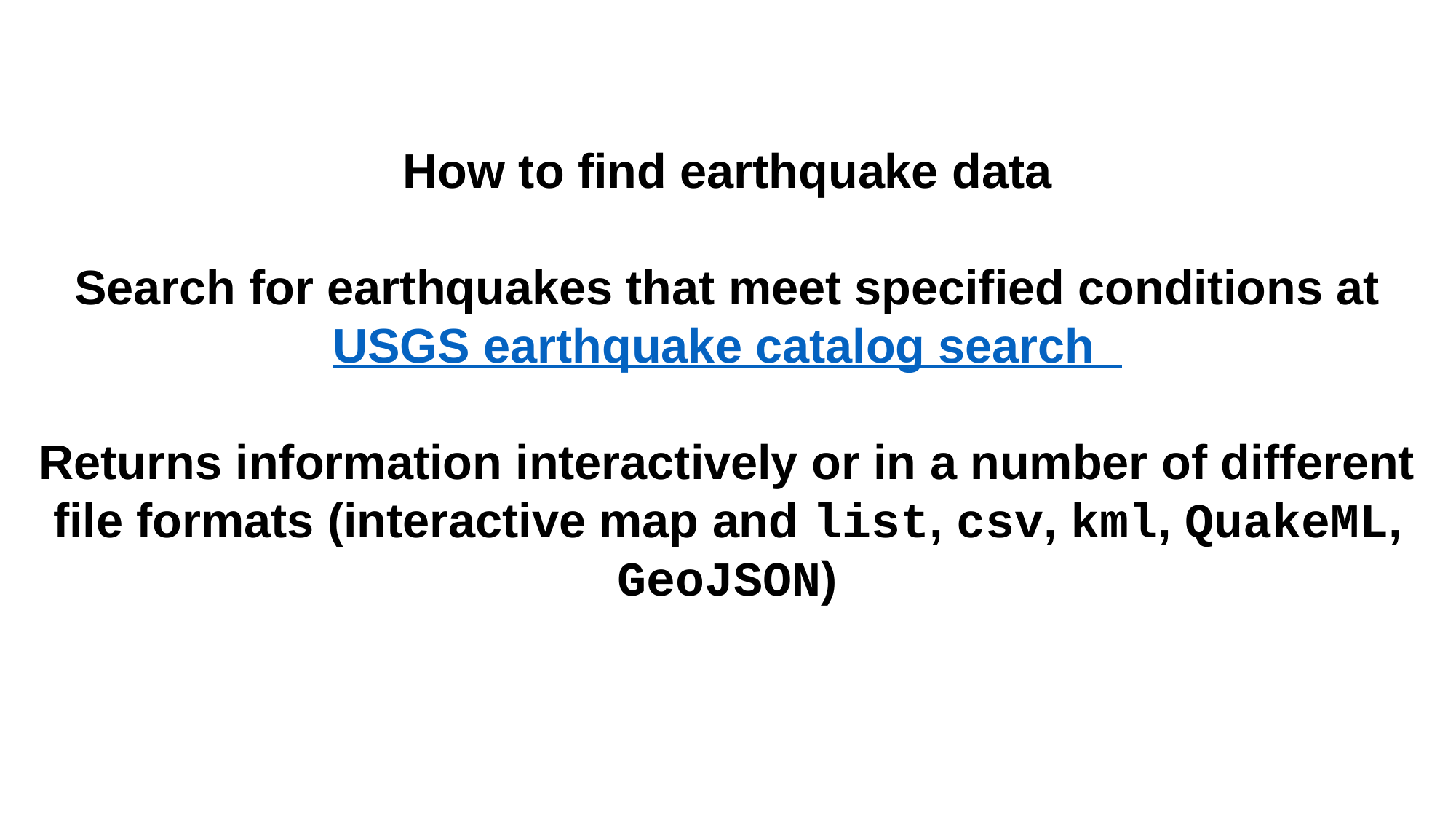

How to find earthquake data

Search for earthquakes that meet specified conditions at
USGS earthquake catalog search

Returns information interactively or in a number of different file formats (interactive map and list, csv, kml, QuakeML, GeoJSON)